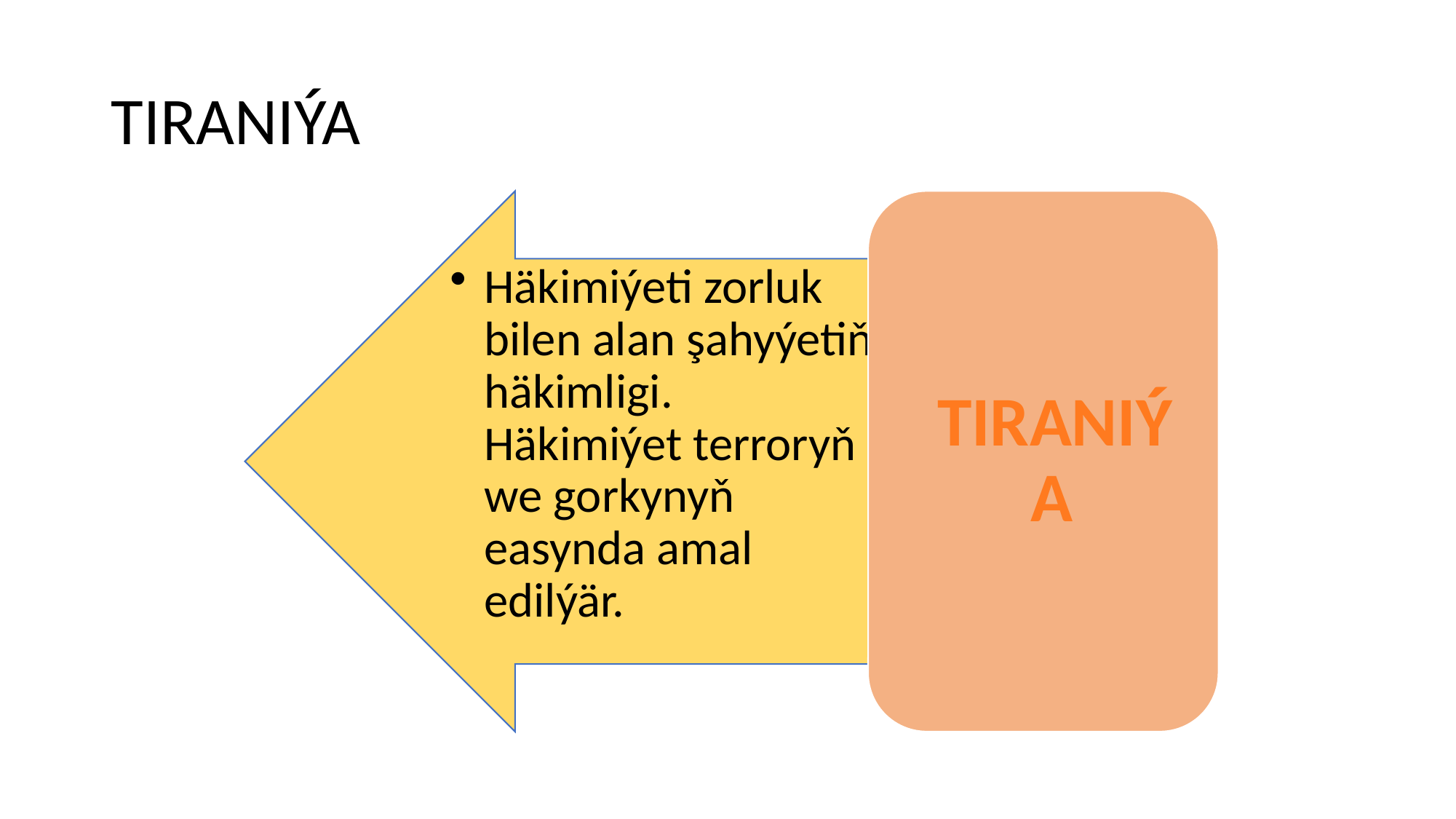

# TIRANIÝA
Häkimiýeti zorluk bilen alan şahyýetiň häkimligi. Häkimiýet terroryň we gorkynyň easynda amal edilýär.
TIRANIÝA